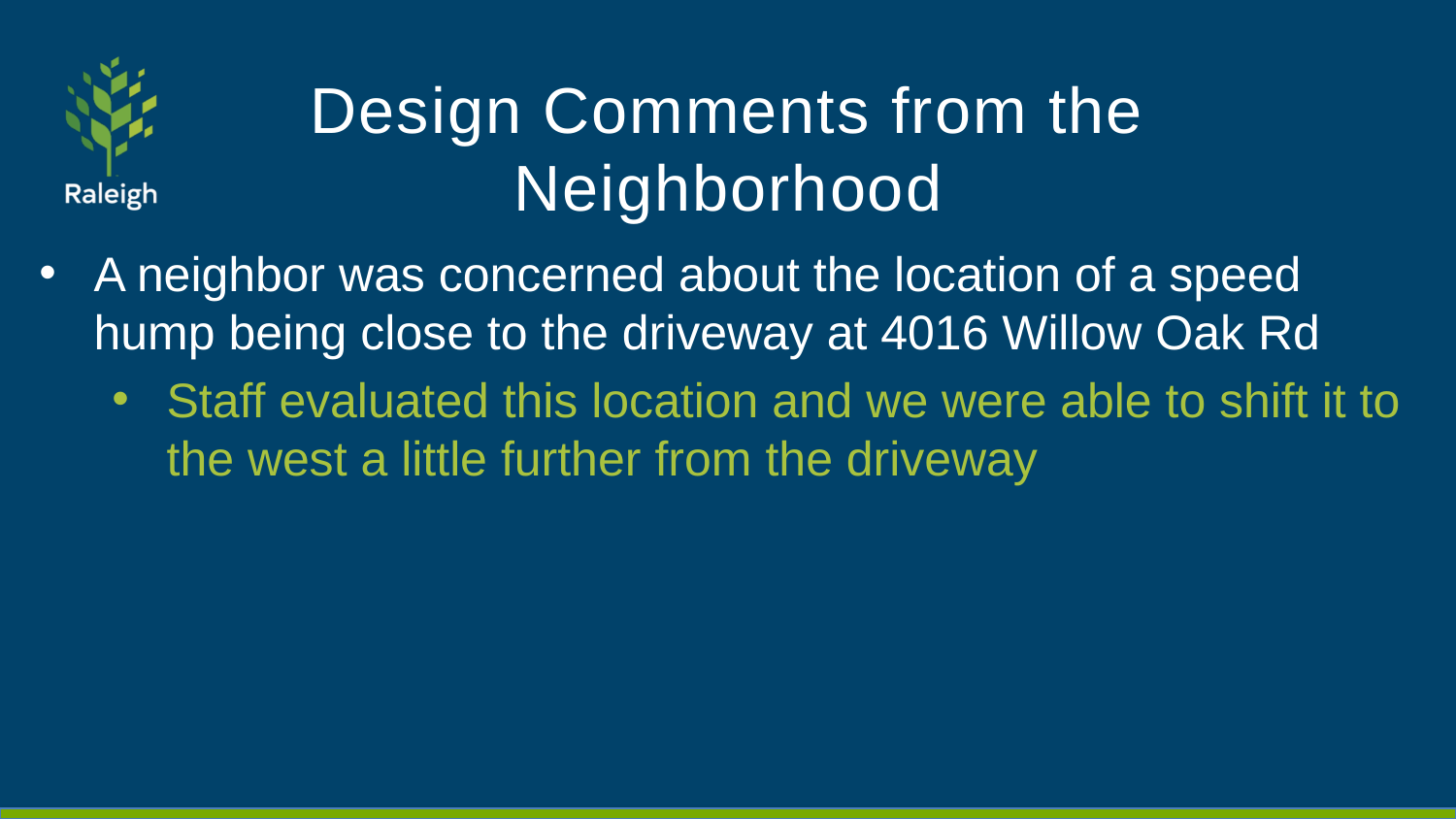

# Design Comments from the Neighborhood
A neighbor was concerned about the location of a speed hump being close to the driveway at 4016 Willow Oak Rd
Staff evaluated this location and we were able to shift it to the west a little further from the driveway